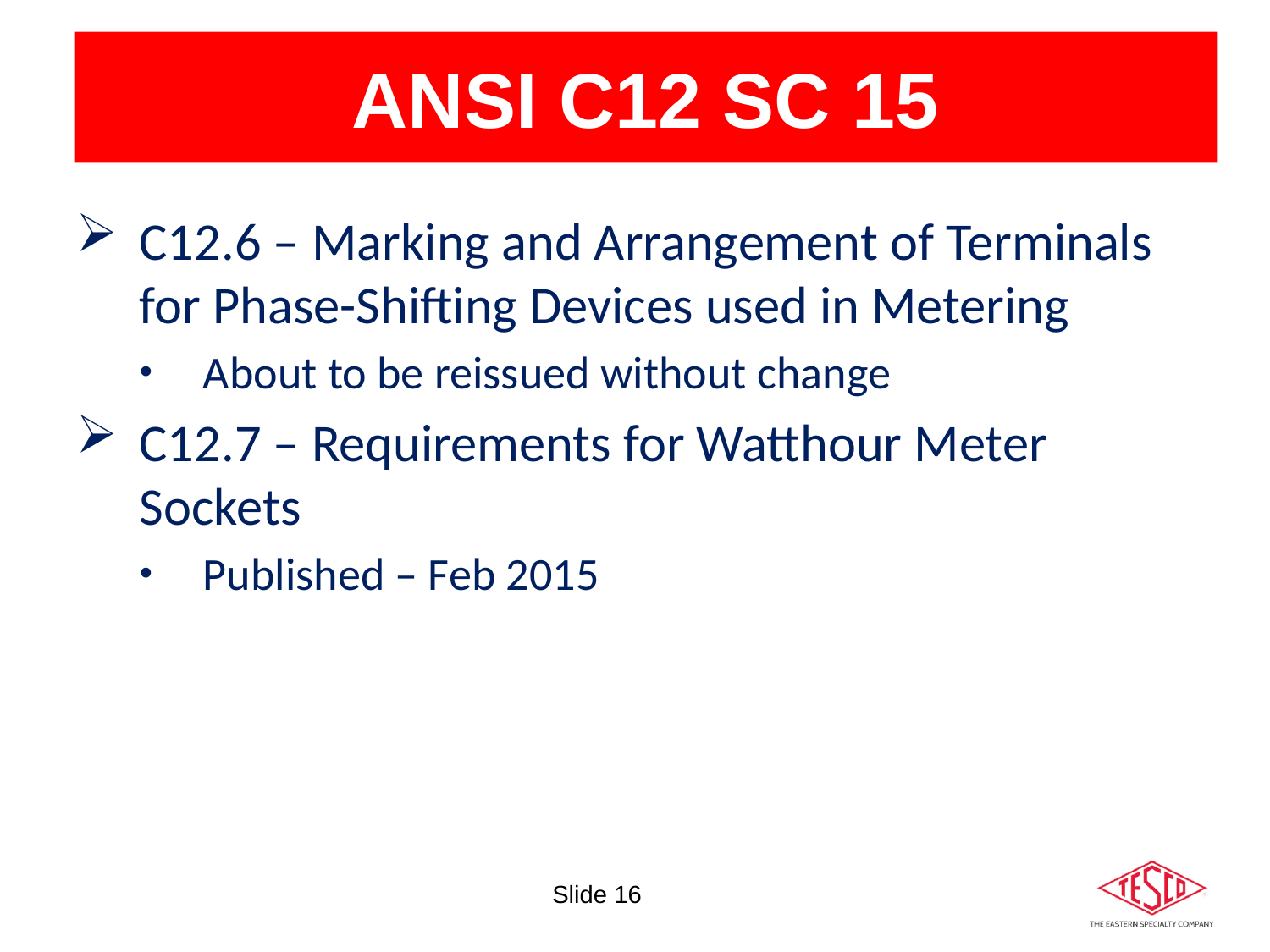

ANSI C12 SC 15
C12.6 – Marking and Arrangement of Terminals for Phase-Shifting Devices used in Metering
About to be reissued without change
C12.7 – Requirements for Watthour Meter Sockets
Published – Feb 2015